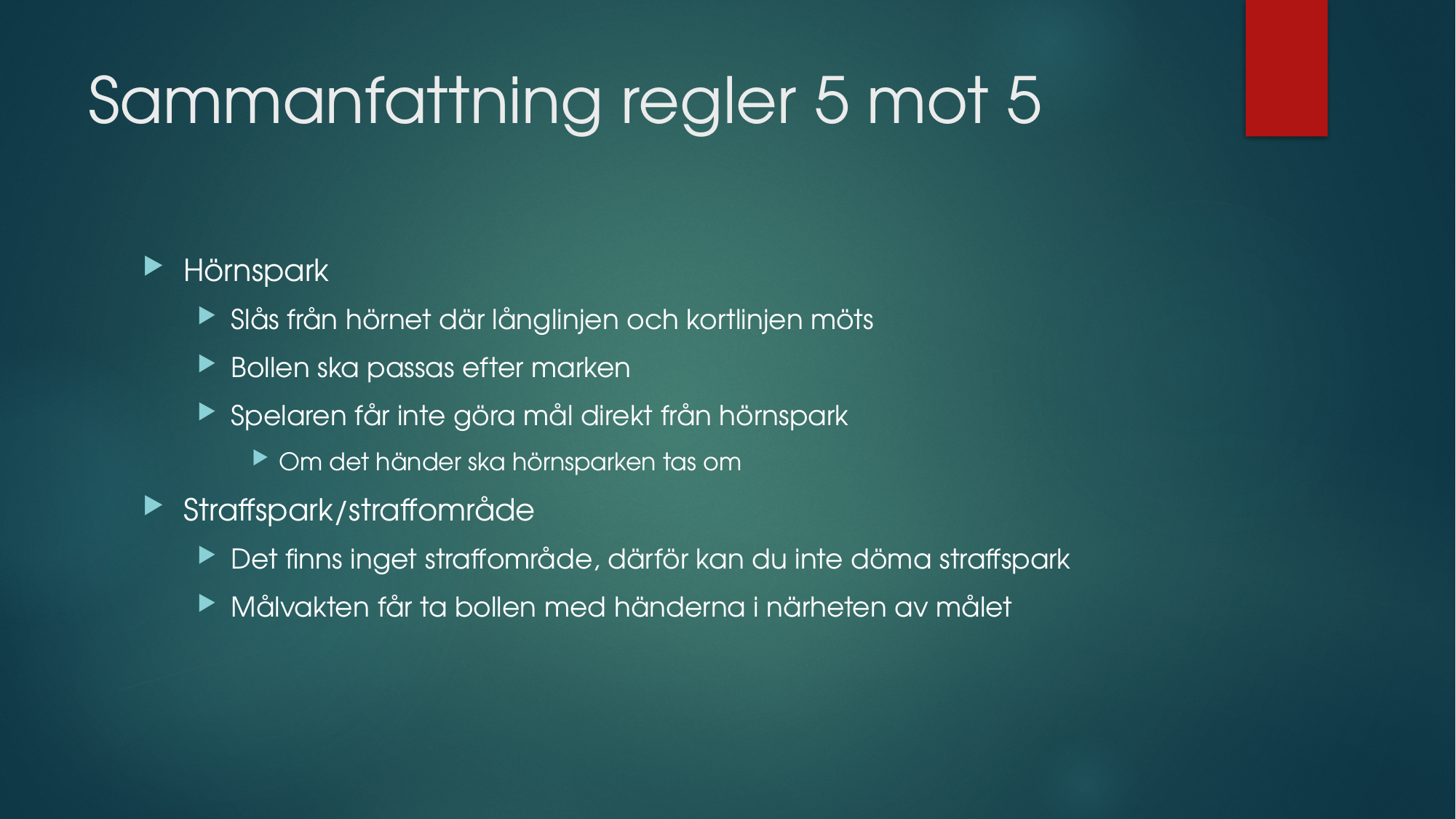

# Sammanfattning regler 5 mot 5
Hörnspark
Slås från hörnet där långlinjen och kortlinjen möts
Bollen ska passas efter marken
Spelaren får inte göra mål direkt från hörnspark
Om det händer ska hörnsparken tas om
Straffspark/straffområde
Det finns inget straffområde, därför kan du inte döma straffspark
Målvakten får ta bollen med händerna i närheten av målet